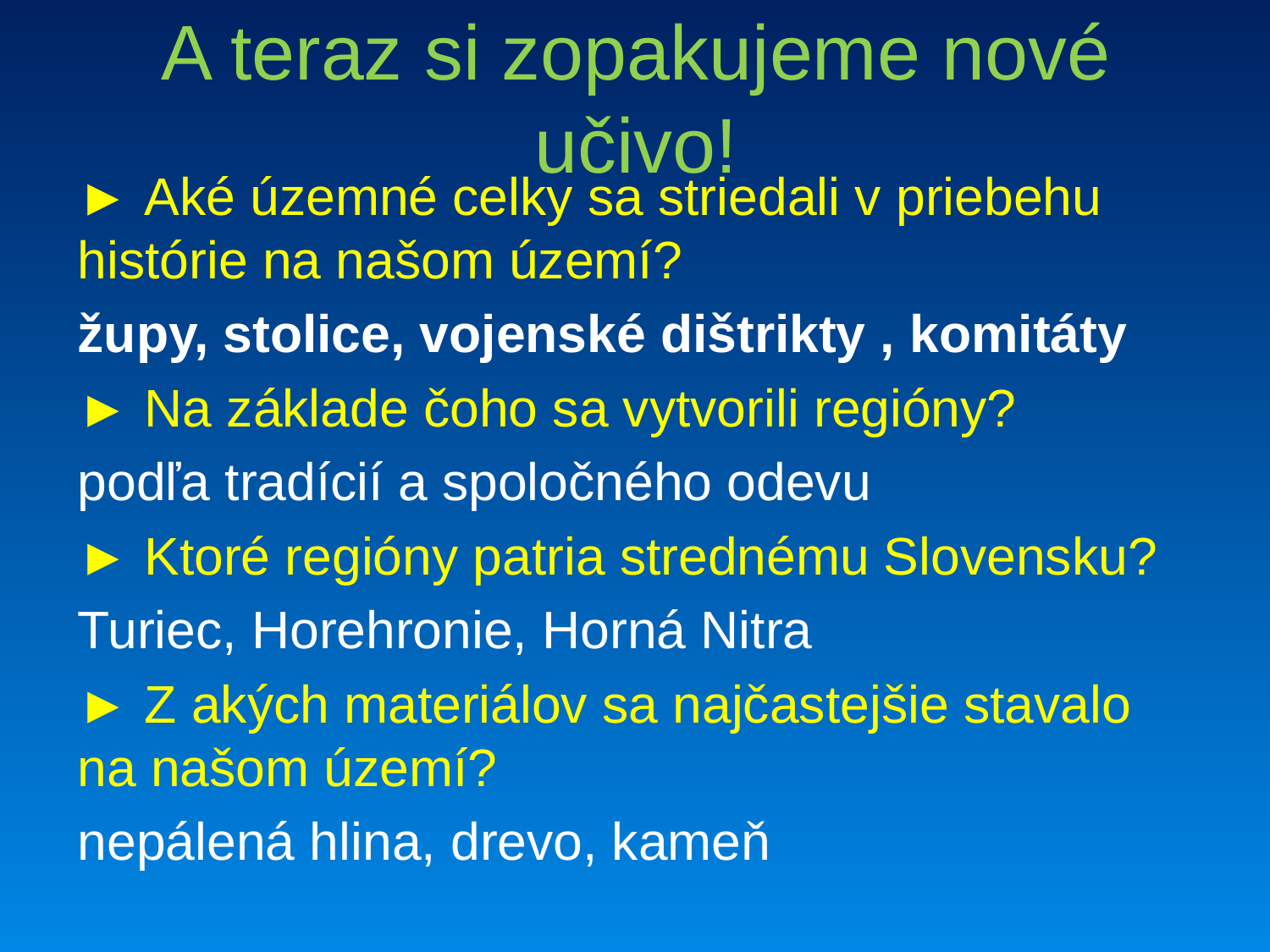

# A teraz si zopakujeme nové učivo!
► Aké územné celky sa striedali v priebehu histórie na našom území?
župy, stolice, vojenské dištrikty , komitáty
► Na základe čoho sa vytvorili regióny?
podľa tradícií a spoločného odevu
► Ktoré regióny patria strednému Slovensku?
Turiec, Horehronie, Horná Nitra
► Z akých materiálov sa najčastejšie stavalo na našom území?
nepálená hlina, drevo, kameň